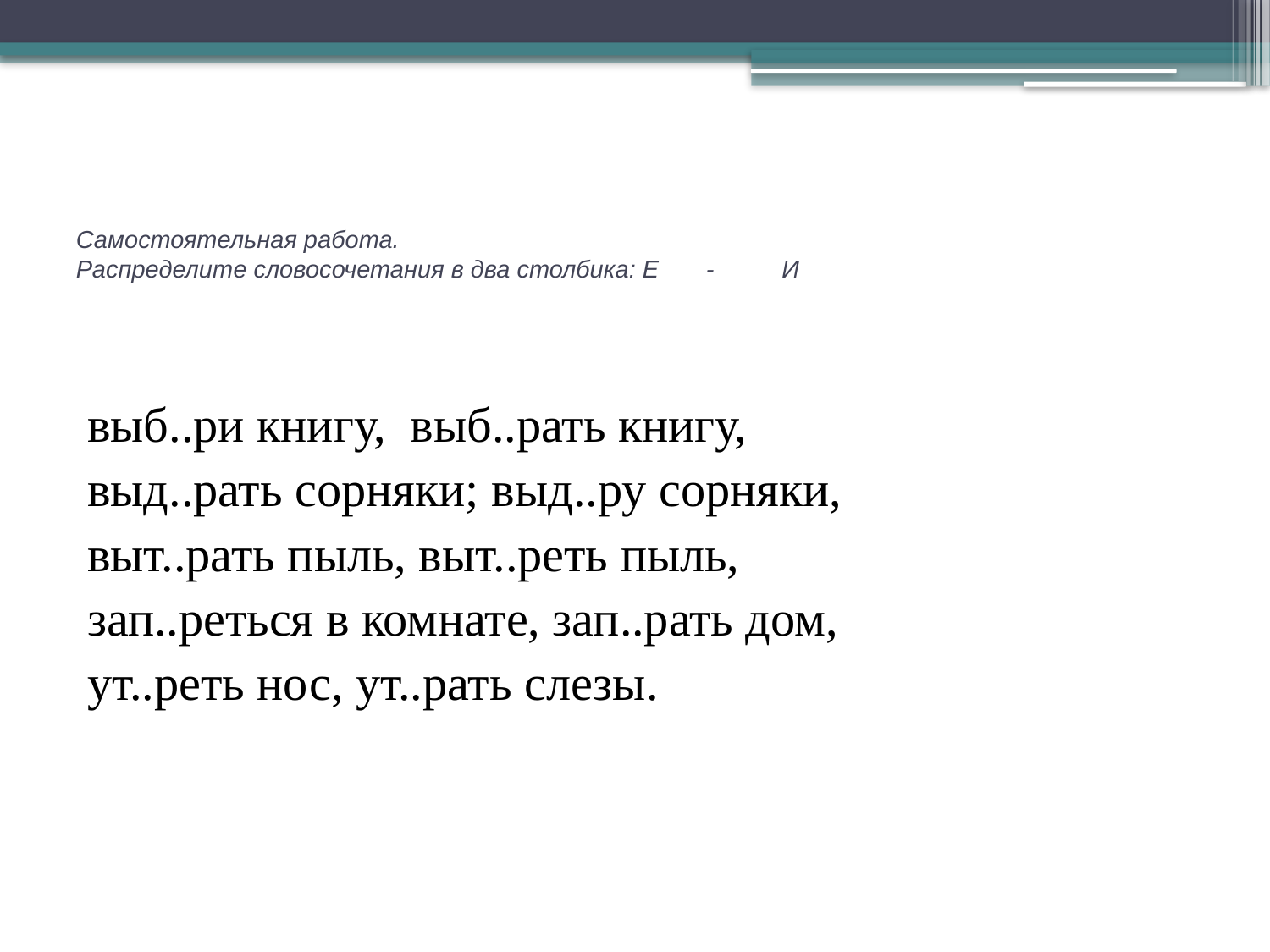

# Самостоятельная работа. Распределите словосочетания в два столбика: Е       -          И
выб..ри книгу,  выб..рать книгу,
выд..рать сорняки; выд..ру сорняки,
выт..рать пыль, выт..реть пыль,
зап..реться в комнате, зап..рать дом,
ут..реть нос, ут..рать слезы.